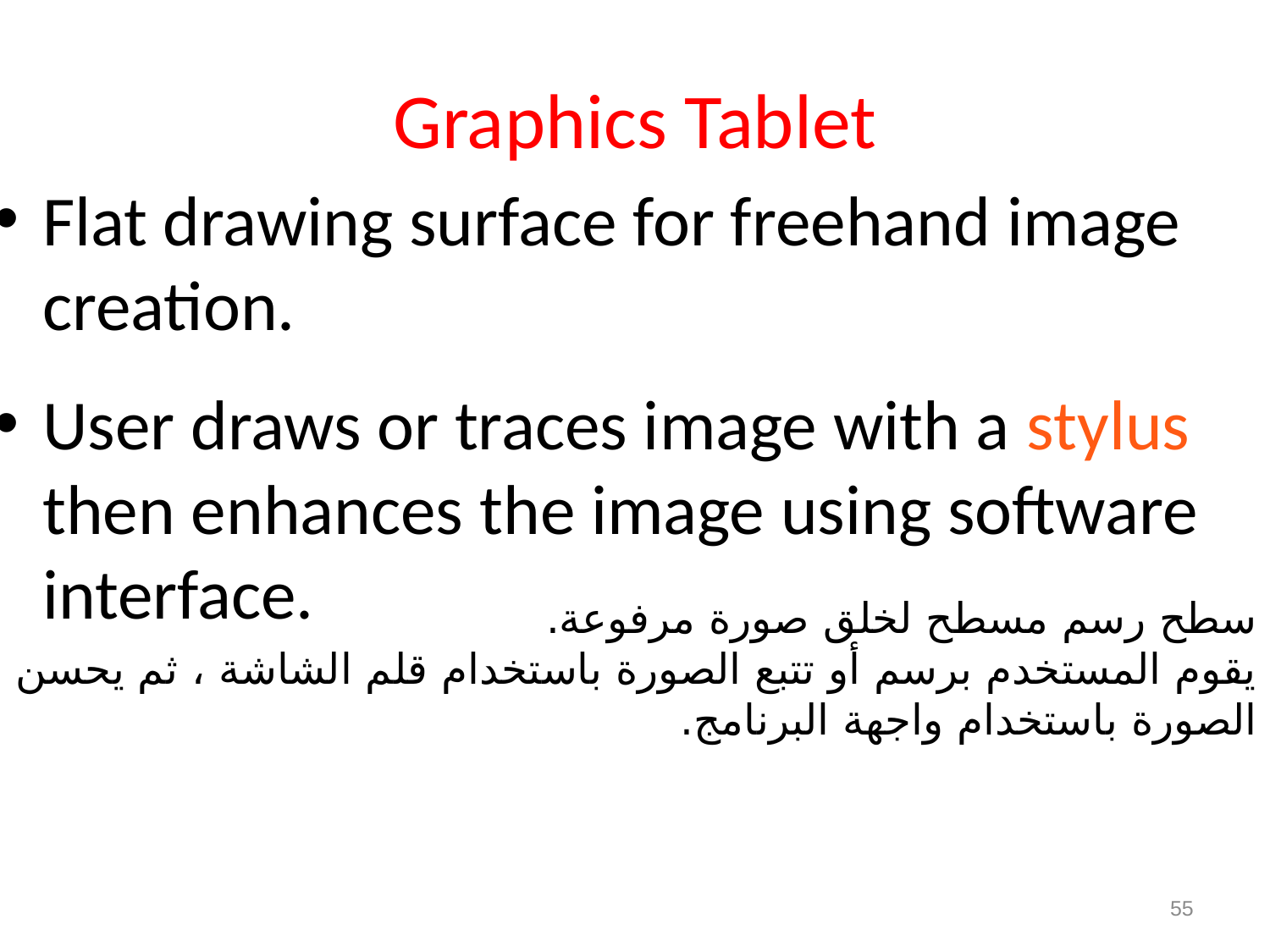

# Graphics Tablet
Flat drawing surface for freehand image creation.
User draws or traces image with a stylus then enhances the image using software interface.

سطح رسم مسطح لخلق صورة مرفوعة.
يقوم المستخدم برسم أو تتبع الصورة باستخدام قلم الشاشة ، ثم يحسن الصورة باستخدام واجهة البرنامج.
55